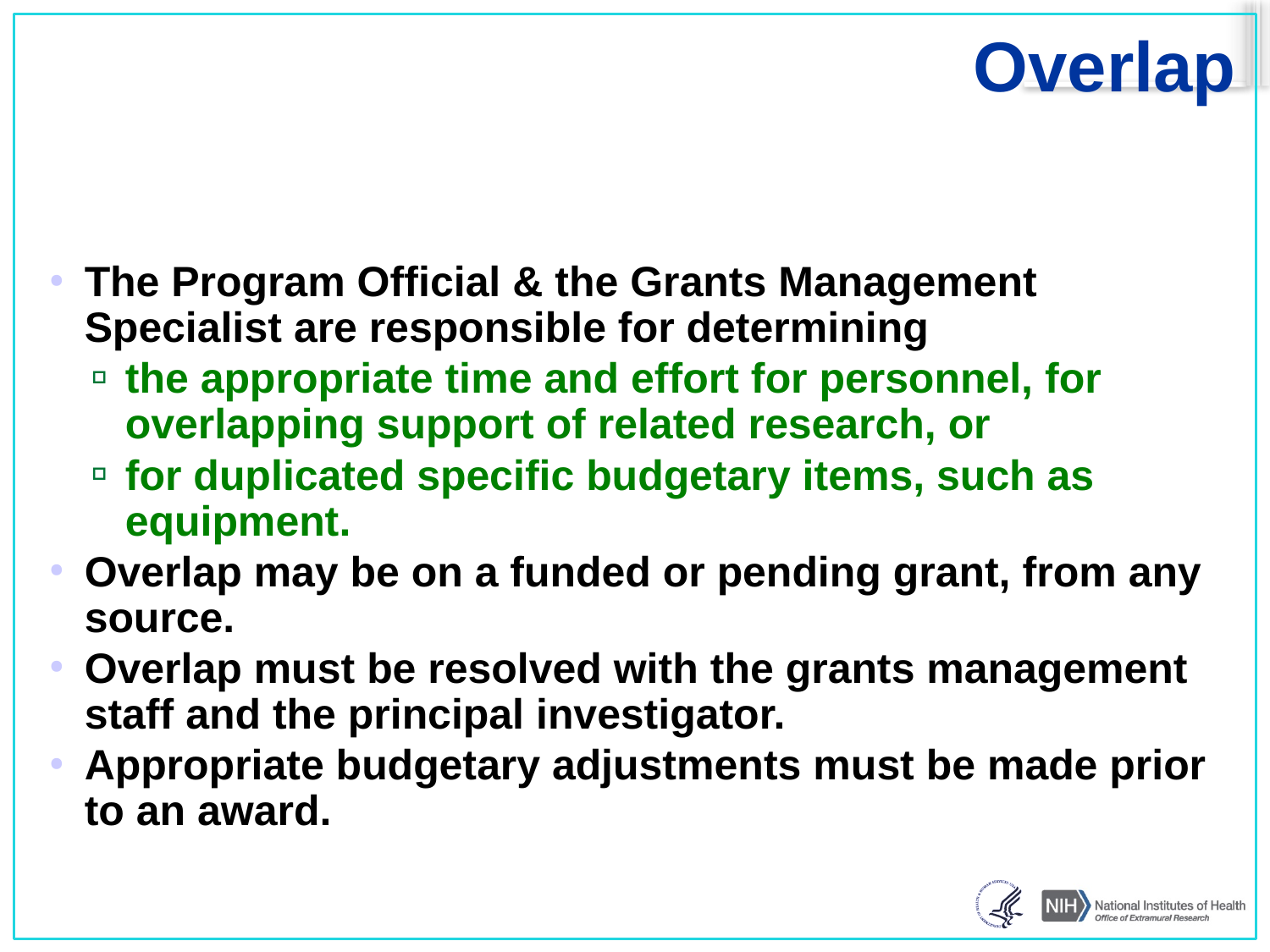

# Overlap
The Program Official & the Grants Management Specialist are responsible for determining
the appropriate time and effort for personnel, for overlapping support of related research, or
for duplicated specific budgetary items, such as equipment.
Overlap may be on a funded or pending grant, from any source.
Overlap must be resolved with the grants management staff and the principal investigator.
Appropriate budgetary adjustments must be made prior to an award.